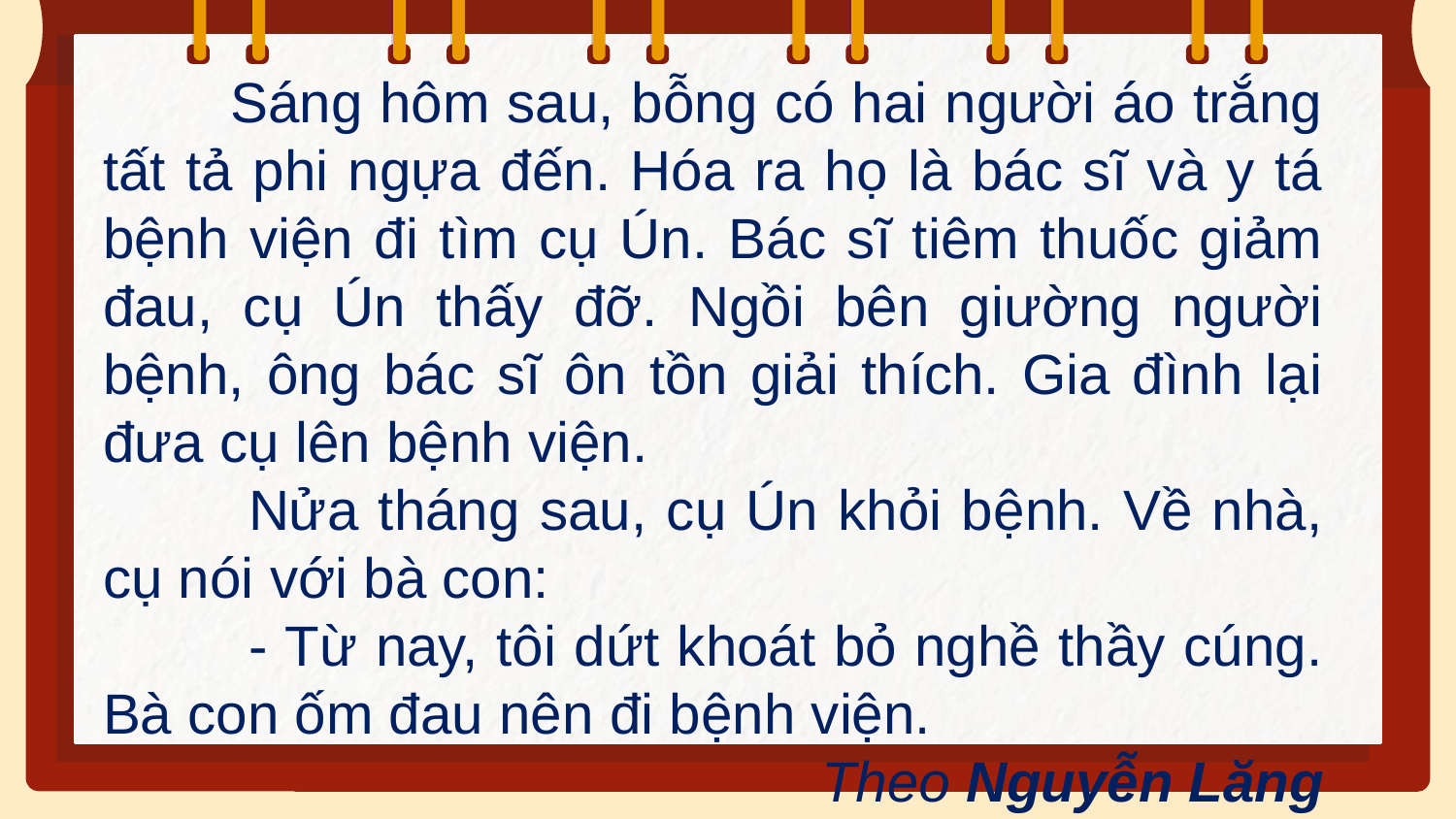

Sáng hôm sau, bỗng có hai người áo trắng tất tả phi ngựa đến. Hóa ra họ là bác sĩ và y tá bệnh viện đi tìm cụ Ún. Bác sĩ tiêm thuốc giảm đau, cụ Ún thấy đỡ. Ngồi bên giường người bệnh, ông bác sĩ ôn tồn giải thích. Gia đình lại đưa cụ lên bệnh viện.
	Nửa tháng sau, cụ Ún khỏi bệnh. Về nhà, cụ nói với bà con:
	- Từ nay, tôi dứt khoát bỏ nghề thầy cúng. Bà con ốm đau nên đi bệnh viện.
Theo Nguyễn Lăng